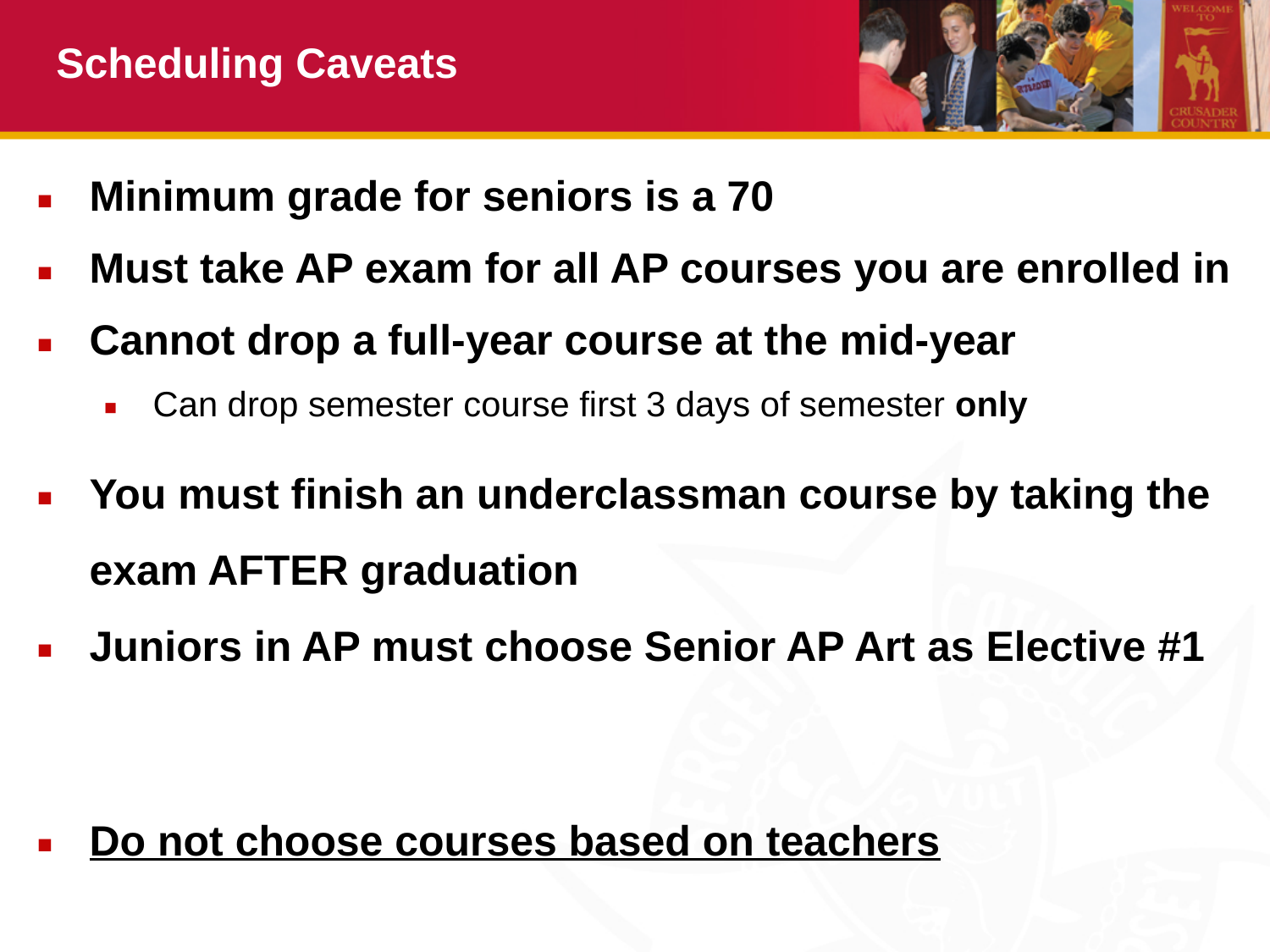

# Scheduling Caveats
Minimum grade for seniors is a 70
Must take AP exam for all AP courses you are enrolled in
Cannot drop a full-year course at the mid-year
Can drop semester course first 3 days of semester only
You must finish an underclassman course by taking the exam AFTER graduation
Juniors in AP must choose Senior AP Art as Elective #1

Do not choose courses based on teachers